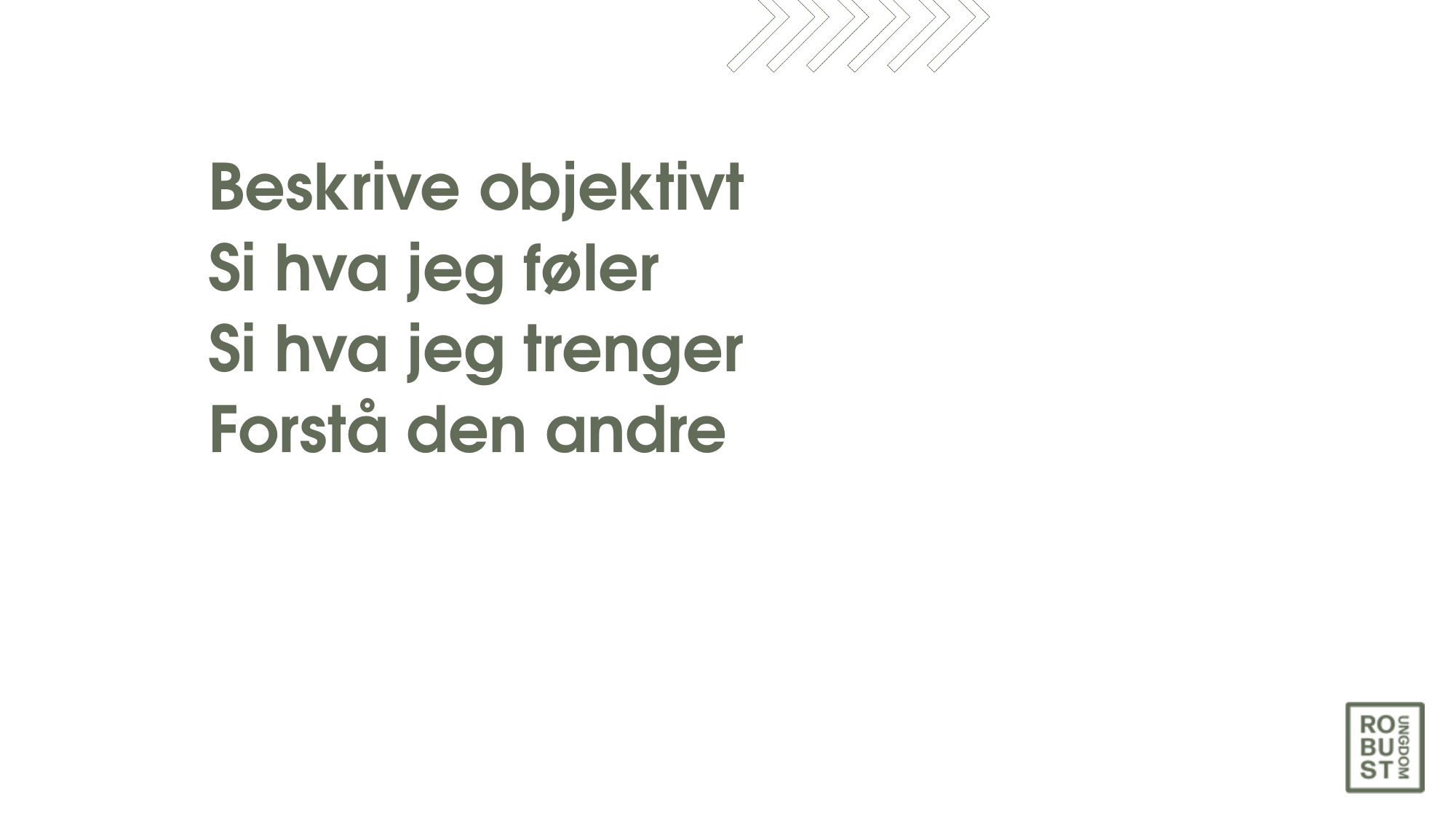

Beskrive objektivt
Si hva jeg føler
Si hva jeg trenger
Forstå den andre